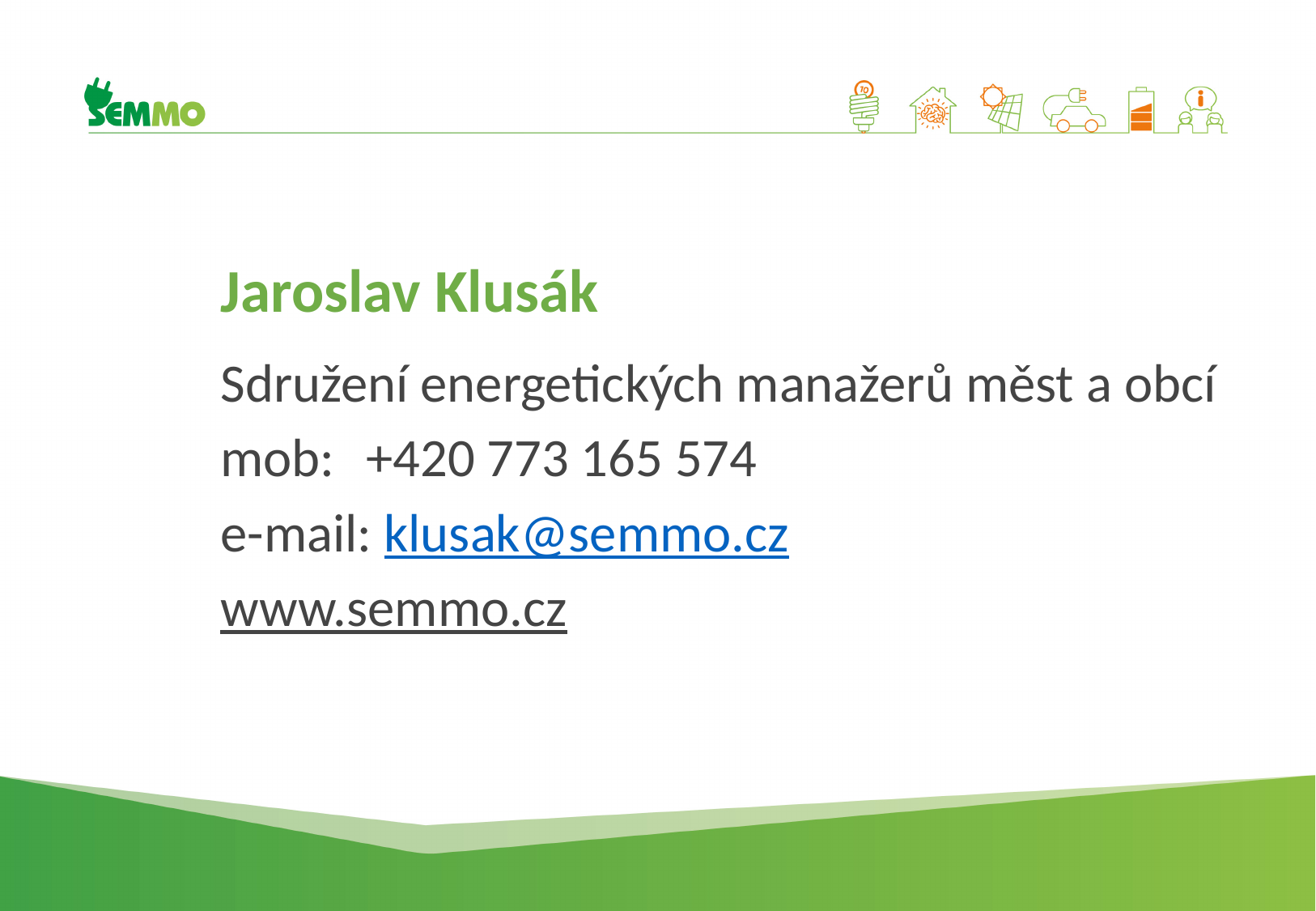

Jaroslav Klusák
Sdružení energetických manažerů měst a obcí
mob:	  +420 773 165 574
e-mail: klusak@semmo.cz
www.semmo.cz